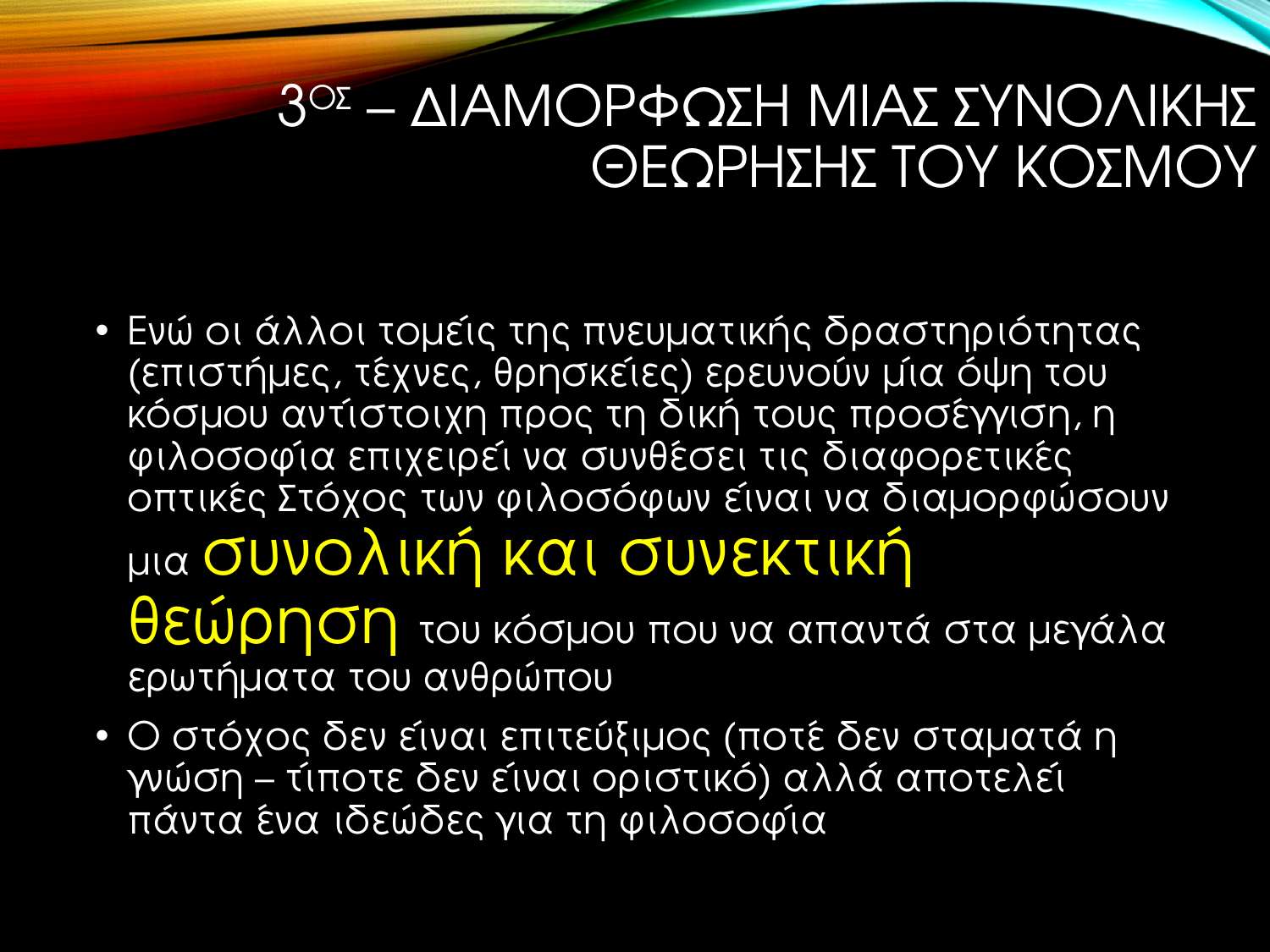

# 3οΣ – ΔΙΑΜΟΡΦΩΣΗ ΜΙΑΣ ΣΥΝΟΛΙΚΗΣ ΘΕΩΡΗΣΗΣ ΤΟΥ ΚΟΣΜΟΥ
Ενώ οι άλλοι τομείς της πνευματικής δραστηριότητας (επιστήμες, τέχνες, θρησκείες) ερευνούν μία όψη του κόσμου αντίστοιχη προς τη δική τους προσέγγιση, η φιλοσοφία επιχειρεί να συνθέσει τις διαφορετικές οπτικές Στόχος των φιλοσόφων είναι να διαμορφώσουν μια συνολική και συνεκτική θεώρηση του κόσμου που να απαντά στα μεγάλα ερωτήματα του ανθρώπου
Ο στόχος δεν είναι επιτεύξιμος (ποτέ δεν σταματά η γνώση – τίποτε δεν είναι οριστικό) αλλά αποτελεί πάντα ένα ιδεώδες για τη φιλοσοφία